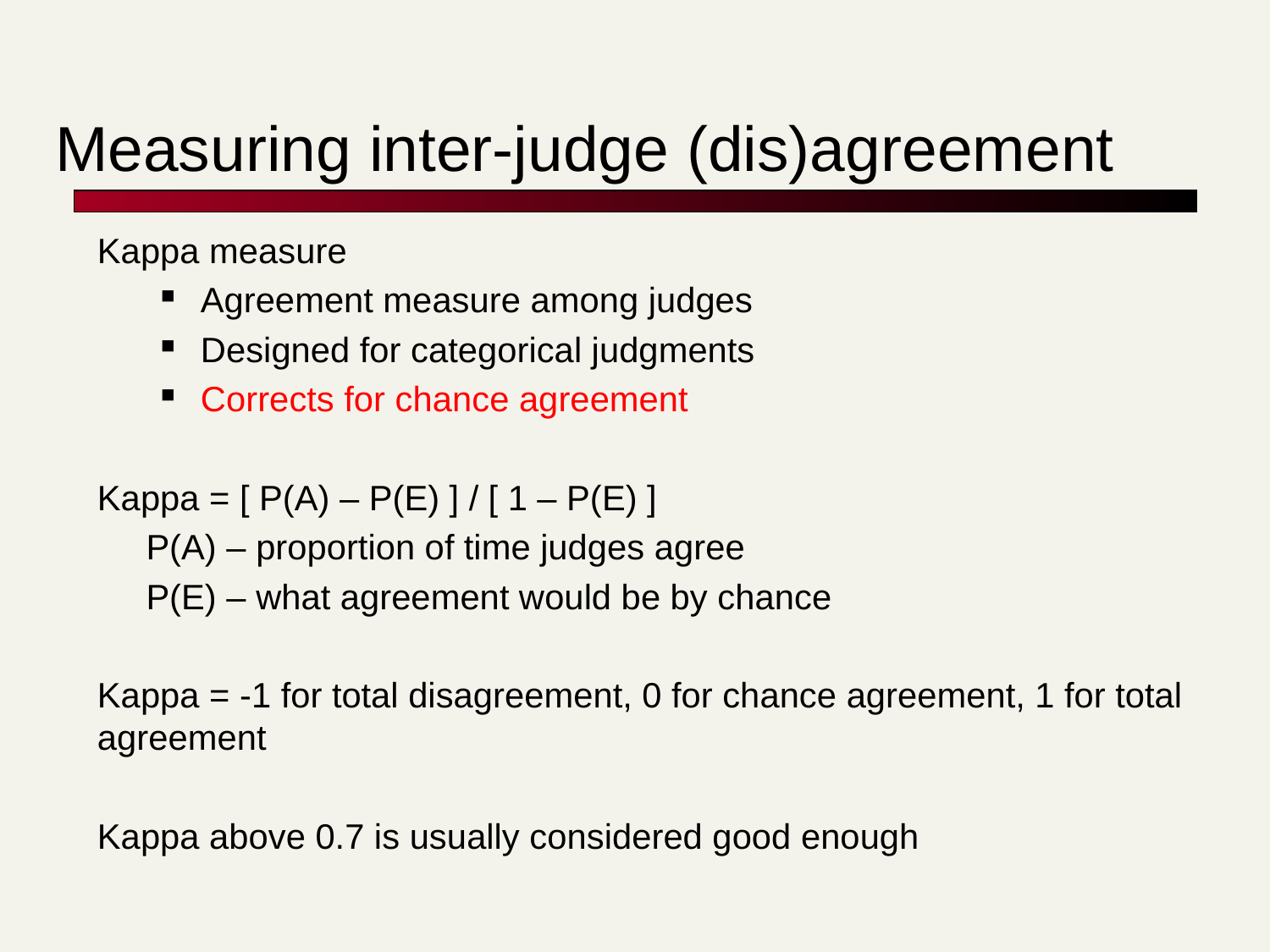

# Measuring inter-judge (dis)agreement
Kappa measure
Agreement measure among judges
Designed for categorical judgments
Corrects for chance agreement

Kappa = [ P(A) – P(E) ] / [ 1 – P(E) ]
     P(A) – proportion of time judges agree
     P(E) – what agreement would be by chance

Kappa = -1 for total disagreement, 0 for chance agreement, 1 for total agreement

Kappa above 0.7 is usually considered good enough